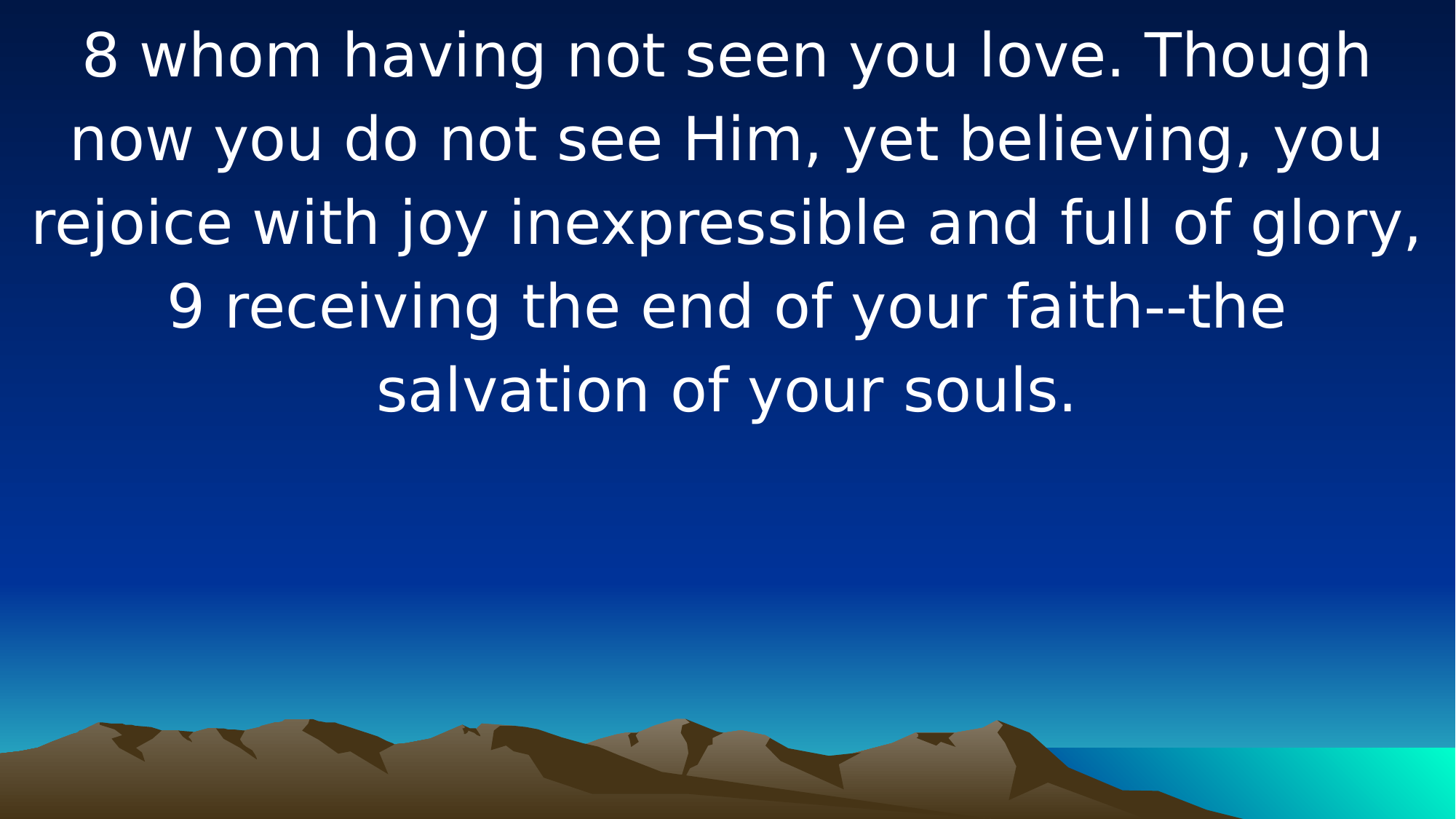

8 whom having not seen you love. Though now you do not see Him, yet believing, you rejoice with joy inexpressible and full of glory, 9 receiving the end of your faith--the salvation of your souls.